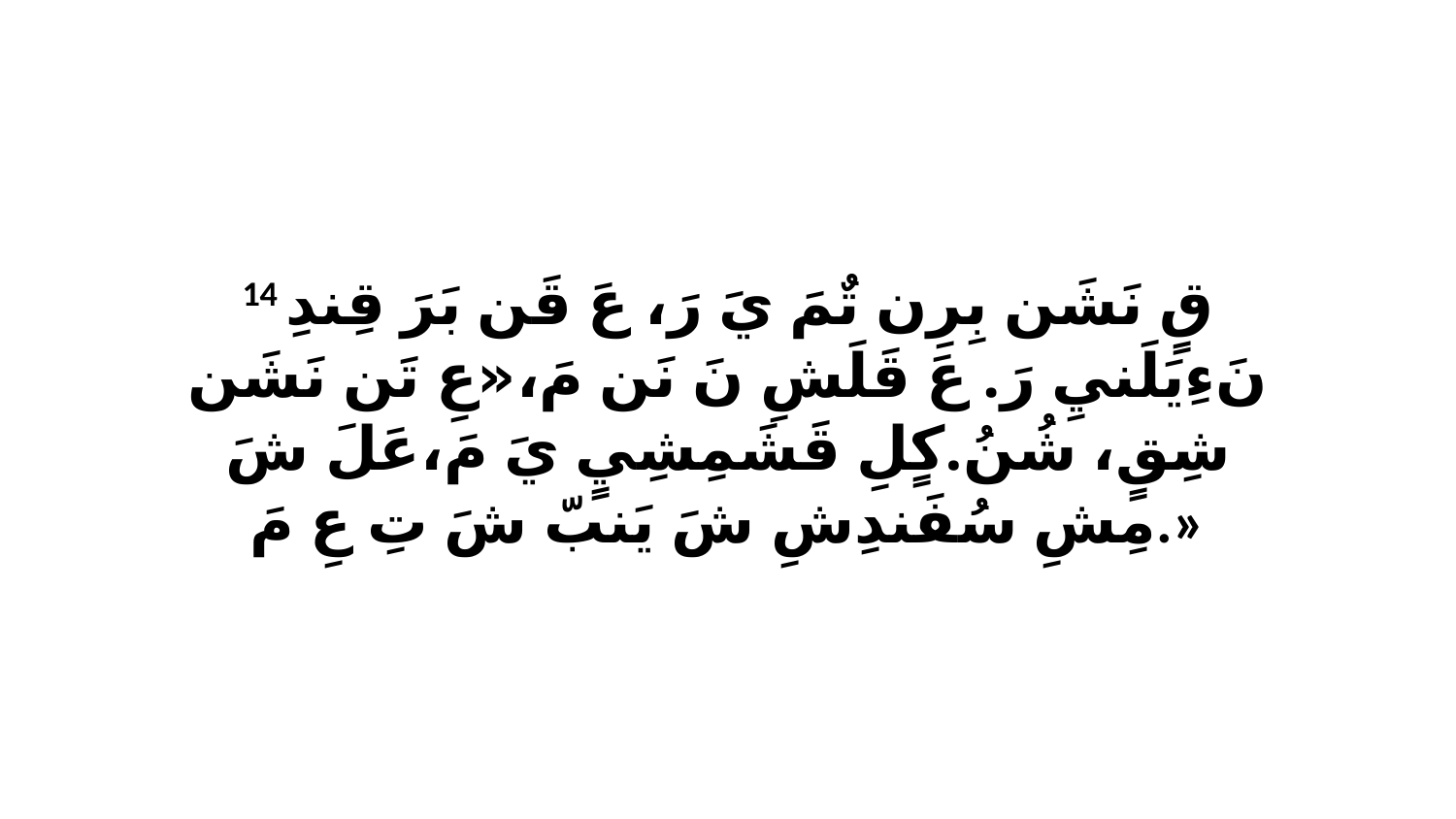

14 قٍ نَشَن بِرِن تٌمَ يَ رَ، عَ قَن بَرَ قِندِ نَءِيَلَنيِ رَ. عَ قَلَشِ نَ نَن مَ،«عِ تَن نَشَن شِقٍ، شُنُ.كٍلِ قَشَمِشِيٍ يَ مَ،عَلَ شَ مِشِ سُفَندِشِ شَ يَنبّ شَ تِ عِ مَ.»